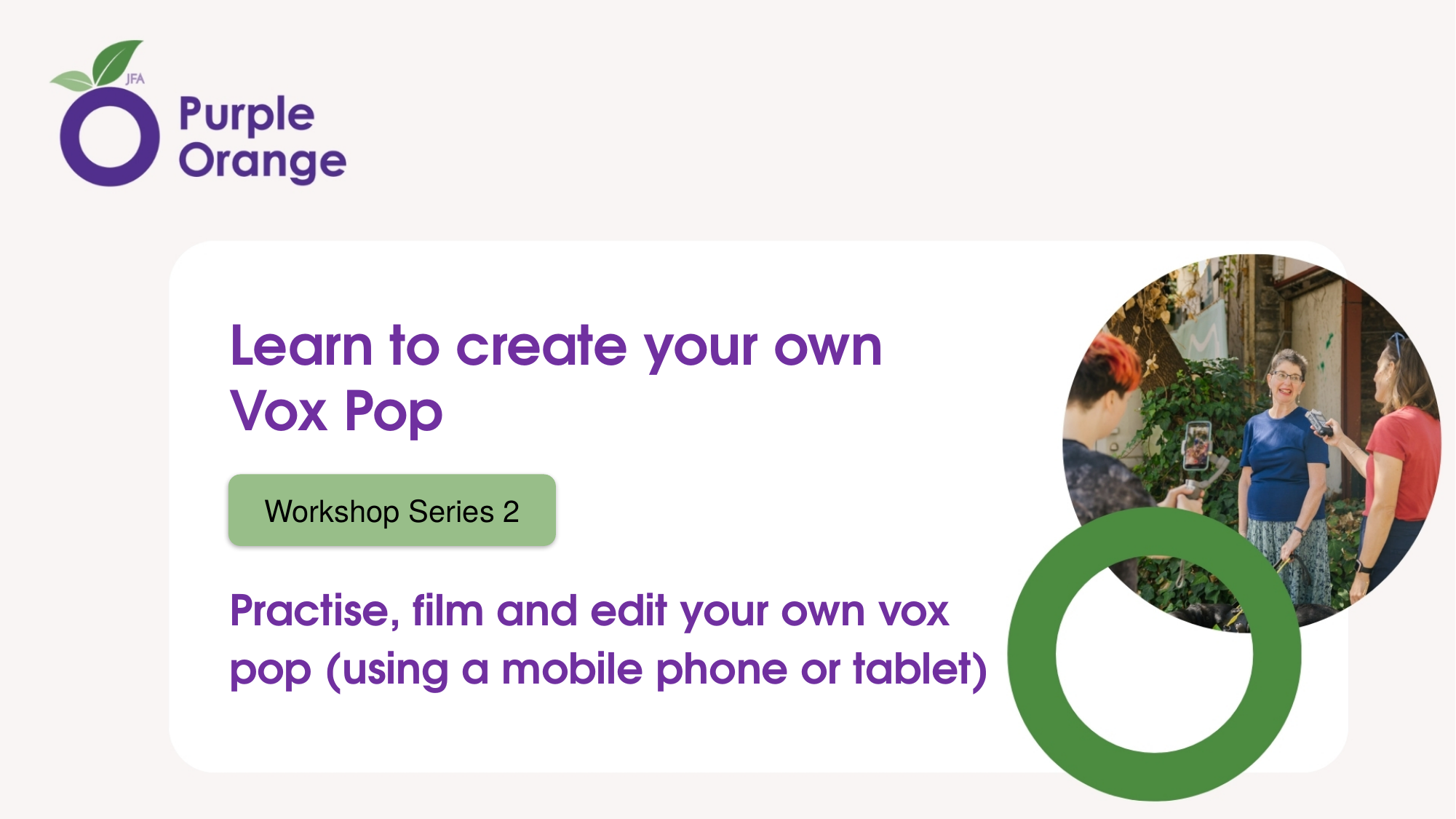

# Learn to create your own Vox Pop
Workshop Series 2
Practise, film and edit your own vox pop (using a mobile phone or tablet)